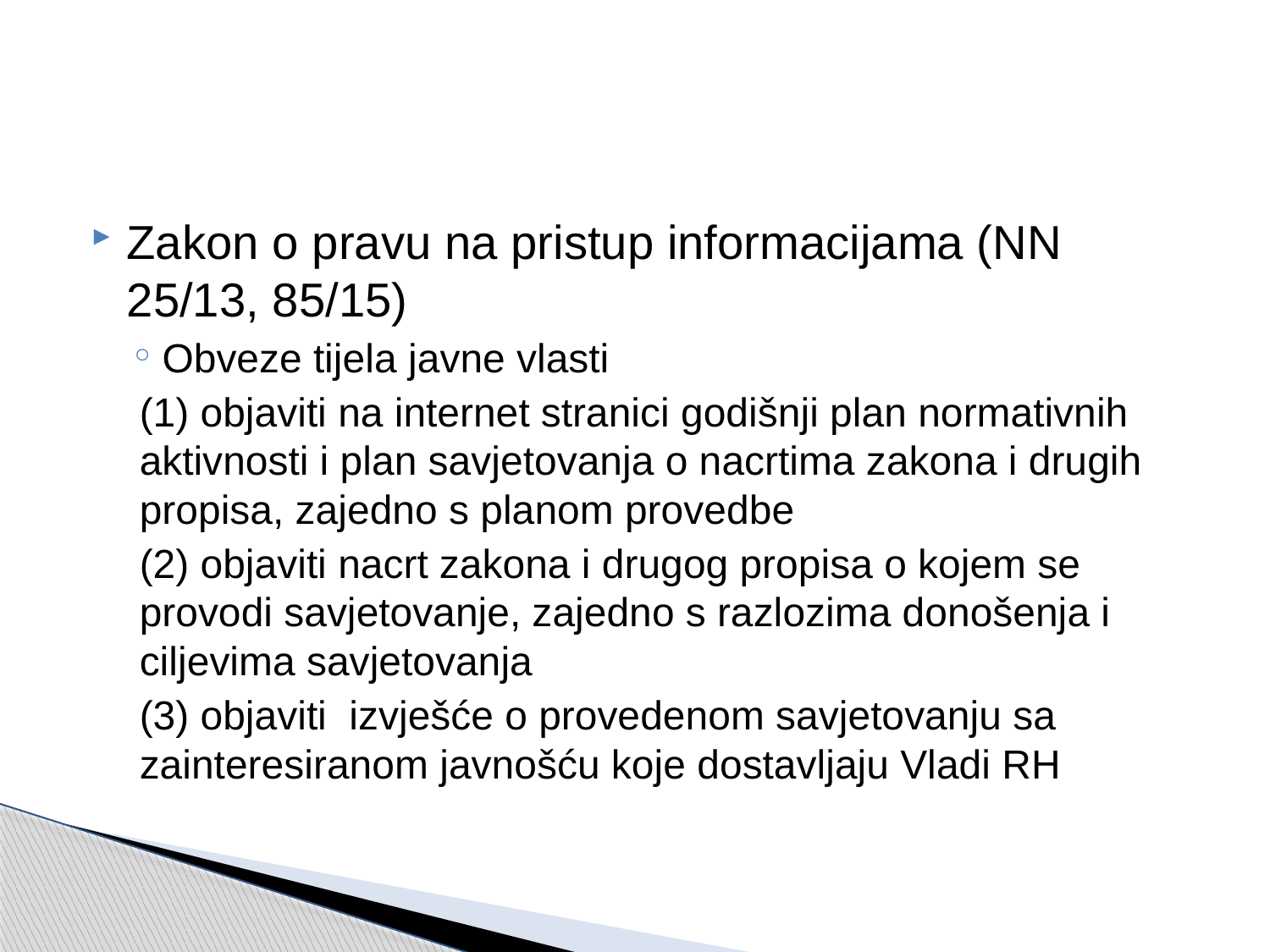

#
Zakon o pravu na pristup informacijama (NN 25/13, 85/15)
Obveze tijela javne vlasti
(1) objaviti na internet stranici godišnji plan normativnih aktivnosti i plan savjetovanja o nacrtima zakona i drugih propisa, zajedno s planom provedbe
(2) objaviti nacrt zakona i drugog propisa o kojem se provodi savjetovanje, zajedno s razlozima donošenja i ciljevima savjetovanja
(3) objaviti  izvješće o provedenom savjetovanju sa zainteresiranom javnošću koje dostavljaju Vladi RH